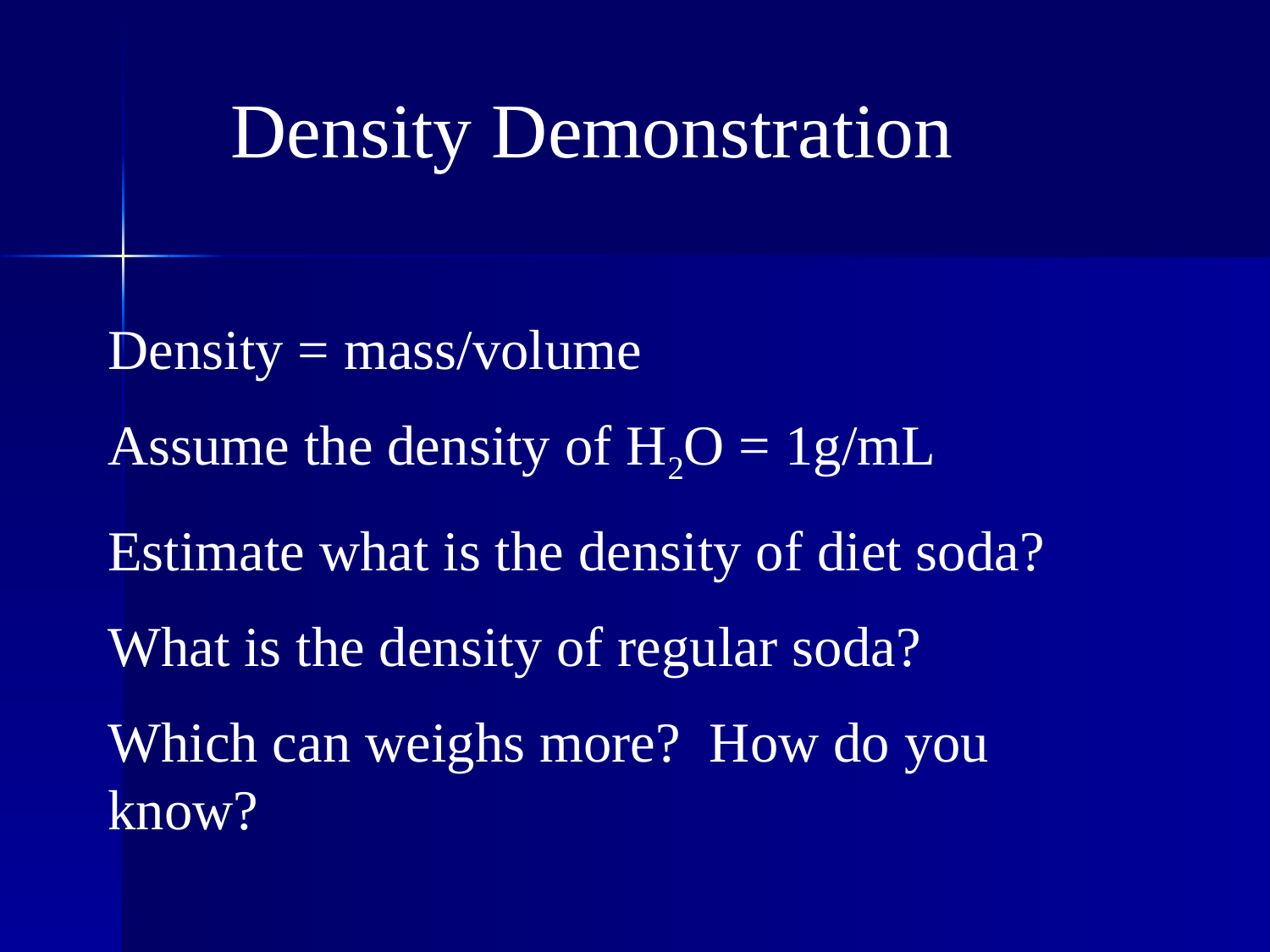

#
Density Demonstration

Density = mass/volume
Assume the density of H2O = 1g/mL
Estimate what is the density of diet soda?
What is the density of regular soda?
Which can weighs more?  How do you know?